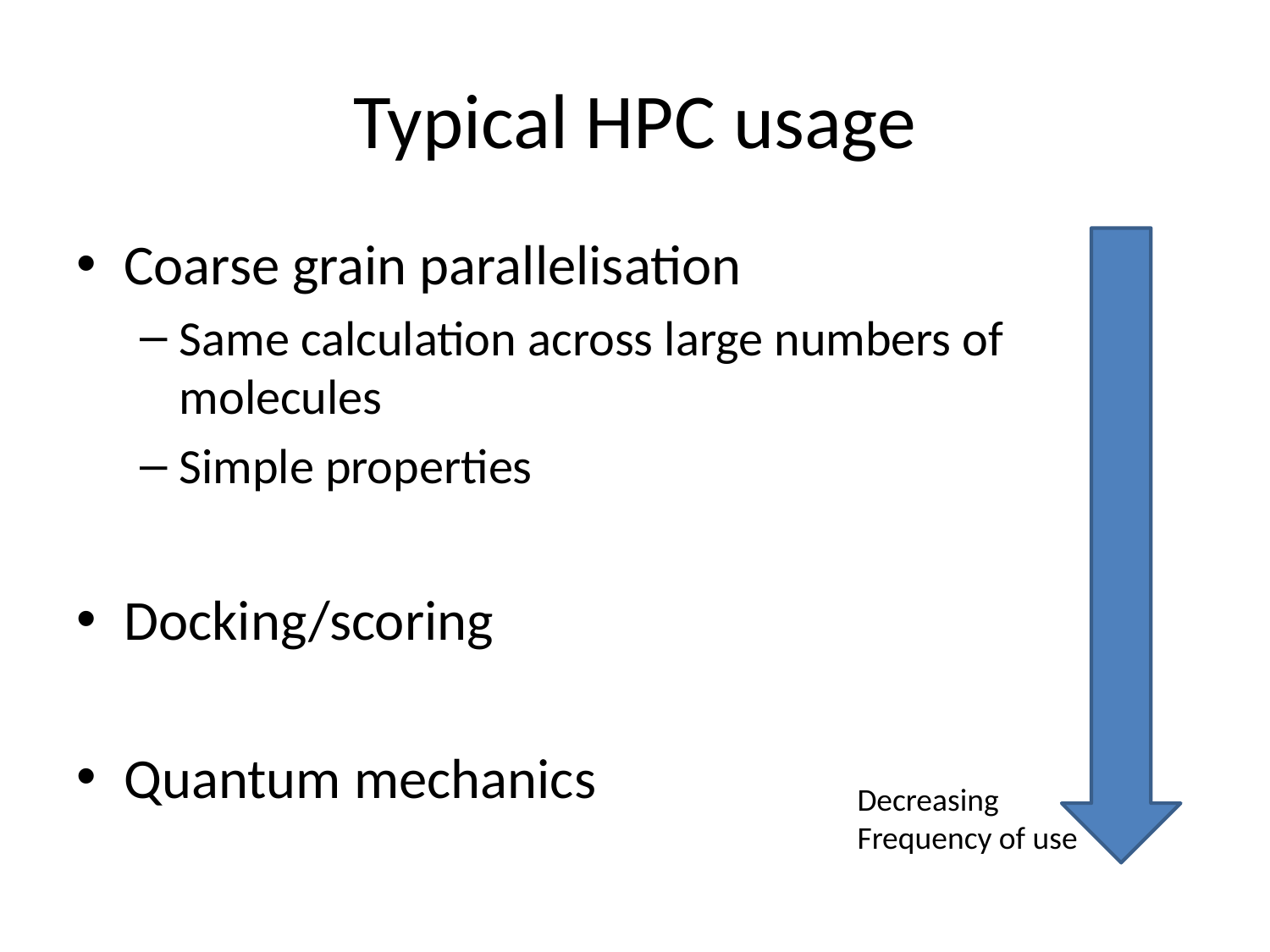

# Typical HPC usage
Coarse grain parallelisation
Same calculation across large numbers of molecules
Simple properties

Docking/scoring

Quantum mechanics

Decreasing
Frequency of use